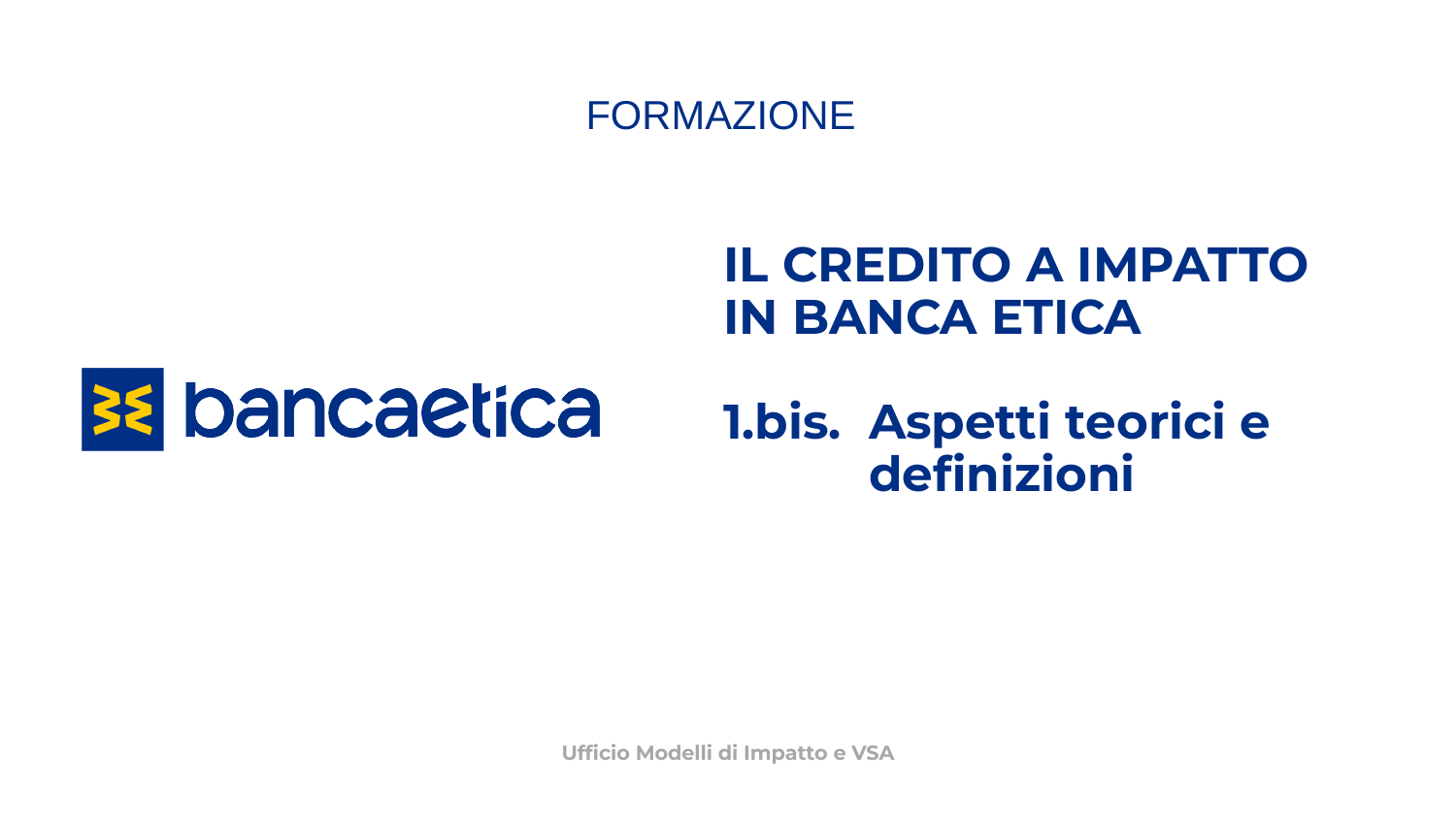

FORMAZIONE
IL CREDITO A IMPATTO IN BANCA ETICA

1.bis. 	Aspetti teorici e
definizioni
Ufficio Modelli di Impatto e VSA